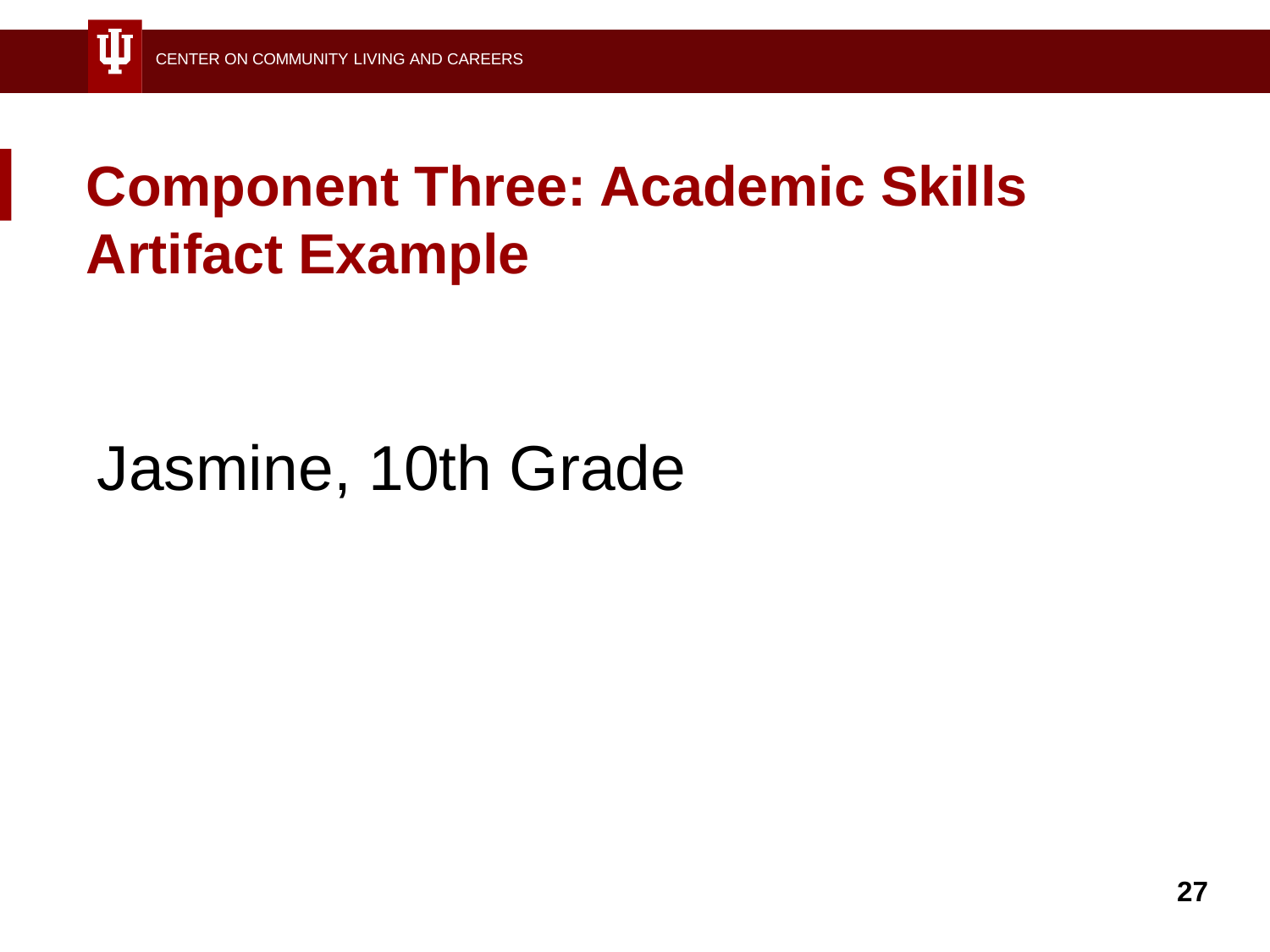

CENTER ON COMMUNITY LIVING AND CAREERS
# Component Three: Academic Skills Artifact Example
Jasmine, 10th Grade
27